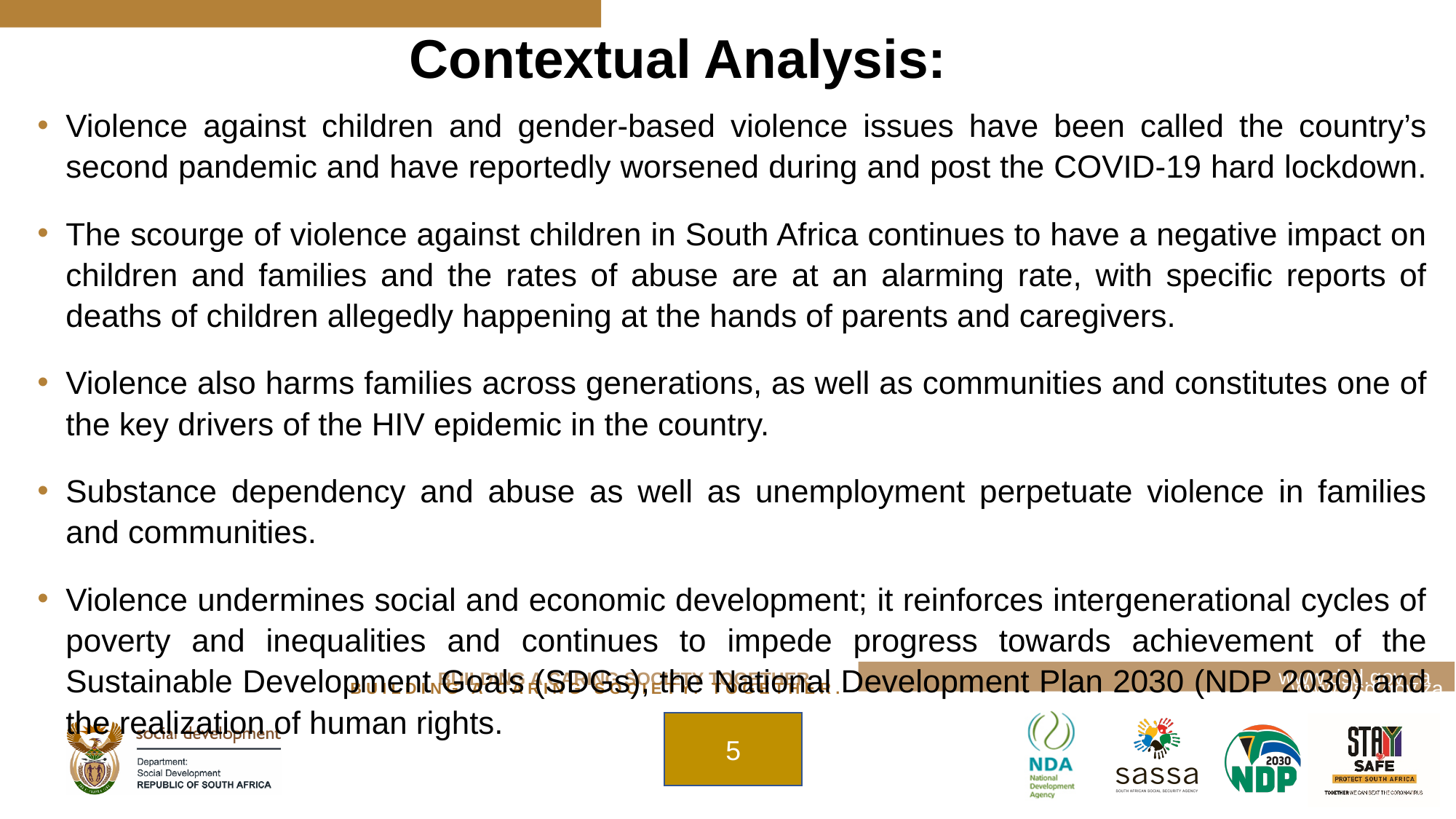

# Contextual Analysis:
Violence against children and gender-based violence issues have been called the country’s second pandemic and have reportedly worsened during and post the COVID-19 hard lockdown.
The scourge of violence against children in South Africa continues to have a negative impact on children and families and the rates of abuse are at an alarming rate, with specific reports of deaths of children allegedly happening at the hands of parents and caregivers.
Violence also harms families across generations, as well as communities and constitutes one of the key drivers of the HIV epidemic in the country.
Substance dependency and abuse as well as unemployment perpetuate violence in families and communities.
Violence undermines social and economic development; it reinforces intergenerational cycles of poverty and inequalities and continues to impede progress towards achievement of the Sustainable Development Goals (SDGs), the National Development Plan 2030 (NDP 2030) and the realization of human rights.

www.dsd.gov.za
BUILDING A CARING SOCIETY. TOGETHER.
5